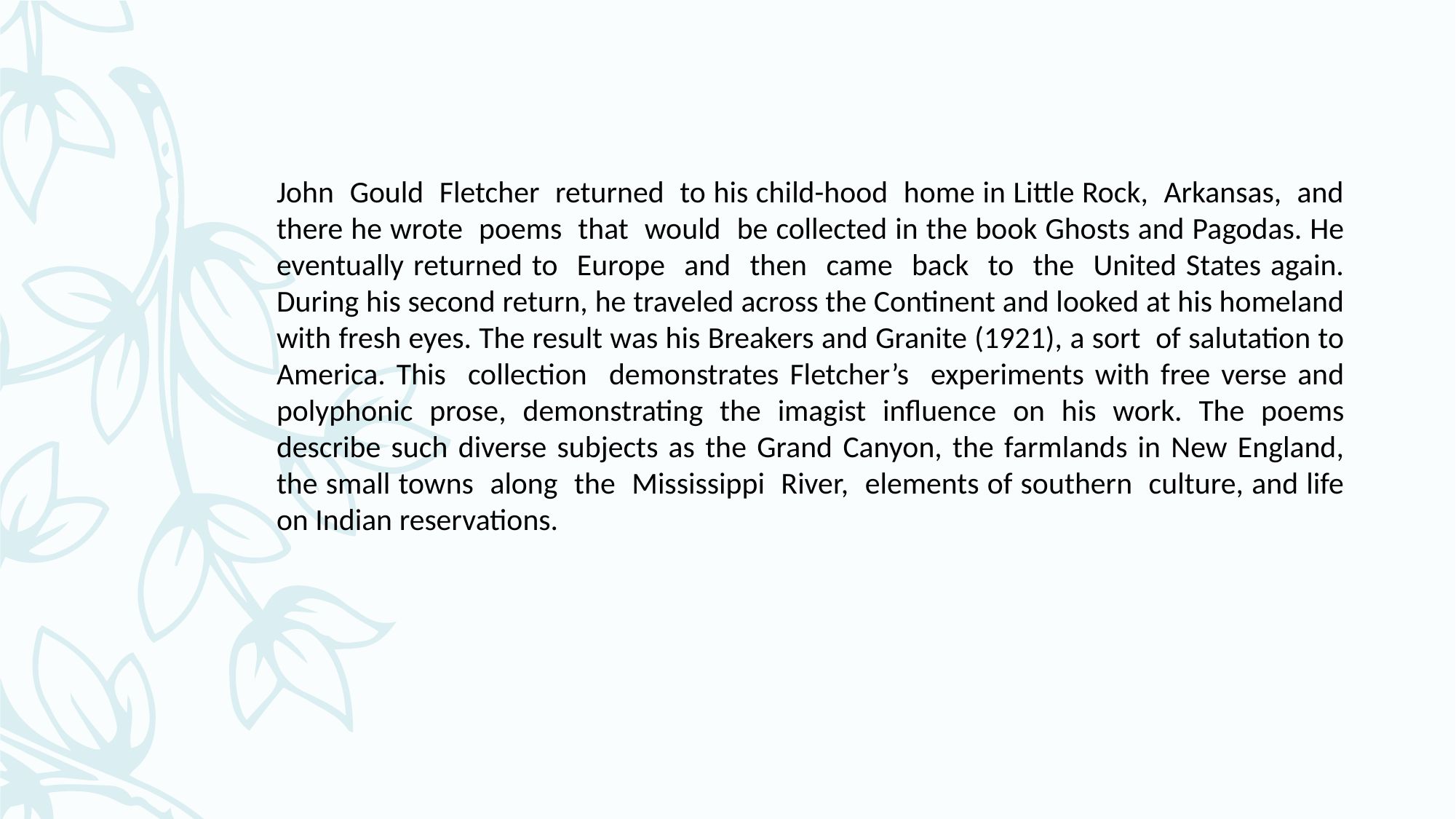

John  Gould  Fletcher  returned  to his child-hood  home in Little Rock,  Arkansas,  and there he wrote  poems  that  would  be collected in the book Ghosts and Pagodas. He eventually returned to  Europe  and  then  came  back  to  the  United States again. During his second return, he traveled across the Continent and looked at his homeland with fresh eyes. The result was his Breakers and Granite (1921), a sort  of salutation to America. This  collection  demonstrates Fletcher’s  experiments with free verse and polyphonic prose, demonstrating the imagist influence on his work. The poems describe such diverse subjects as the Grand Canyon, the farmlands in New England, the small towns  along  the  Mississippi  River,  elements of southern  culture, and life on Indian reservations.